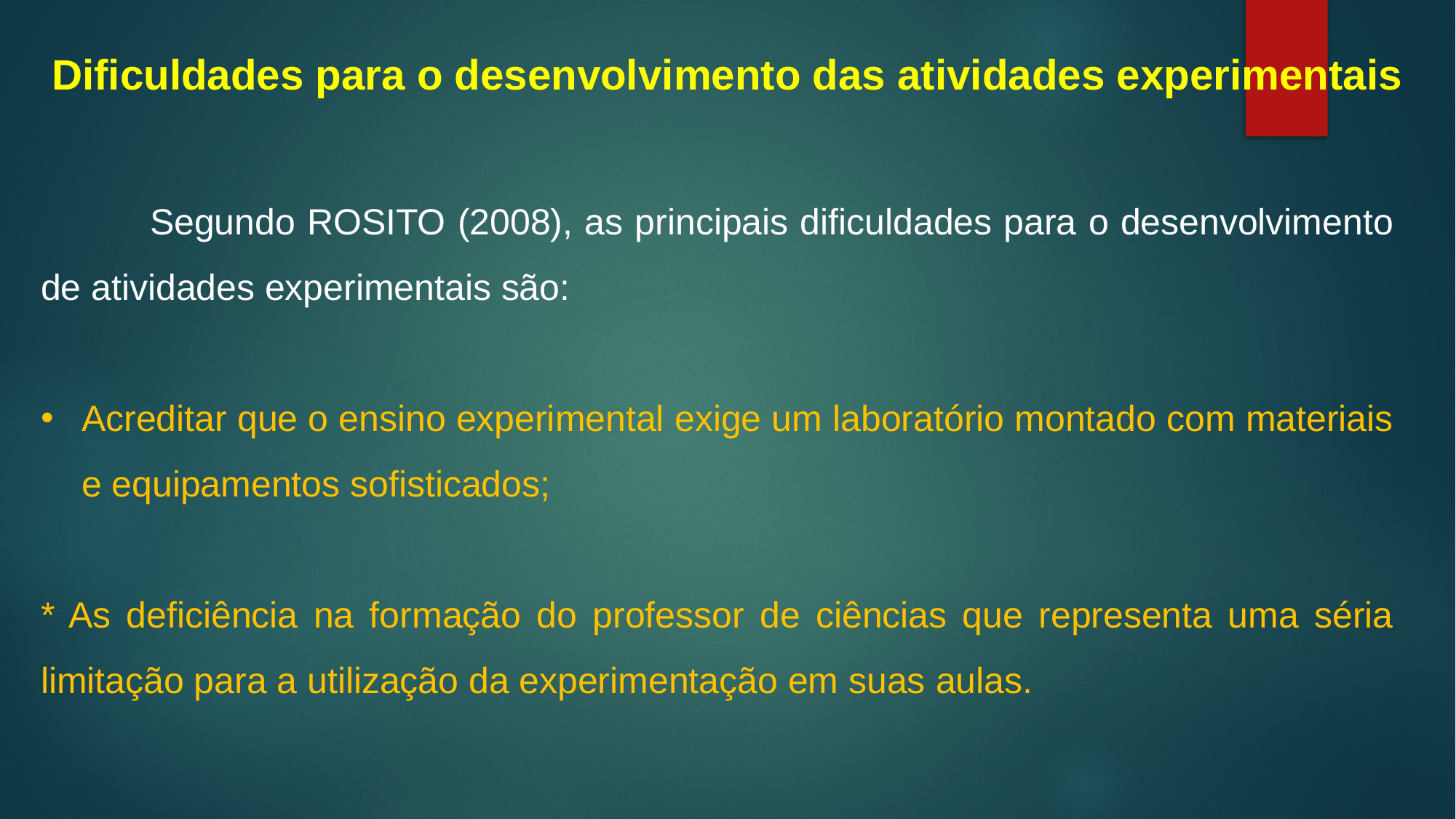

Dificuldades para o desenvolvimento das atividades experimentais
	Segundo ROSITO (2008), as principais dificuldades para o desenvolvimento de atividades experimentais são:

Acreditar que o ensino experimental exige um laboratório montado com materiais e equipamentos sofisticados;

* As deficiência na formação do professor de ciências que representa uma séria limitação para a utilização da experimentação em suas aulas.